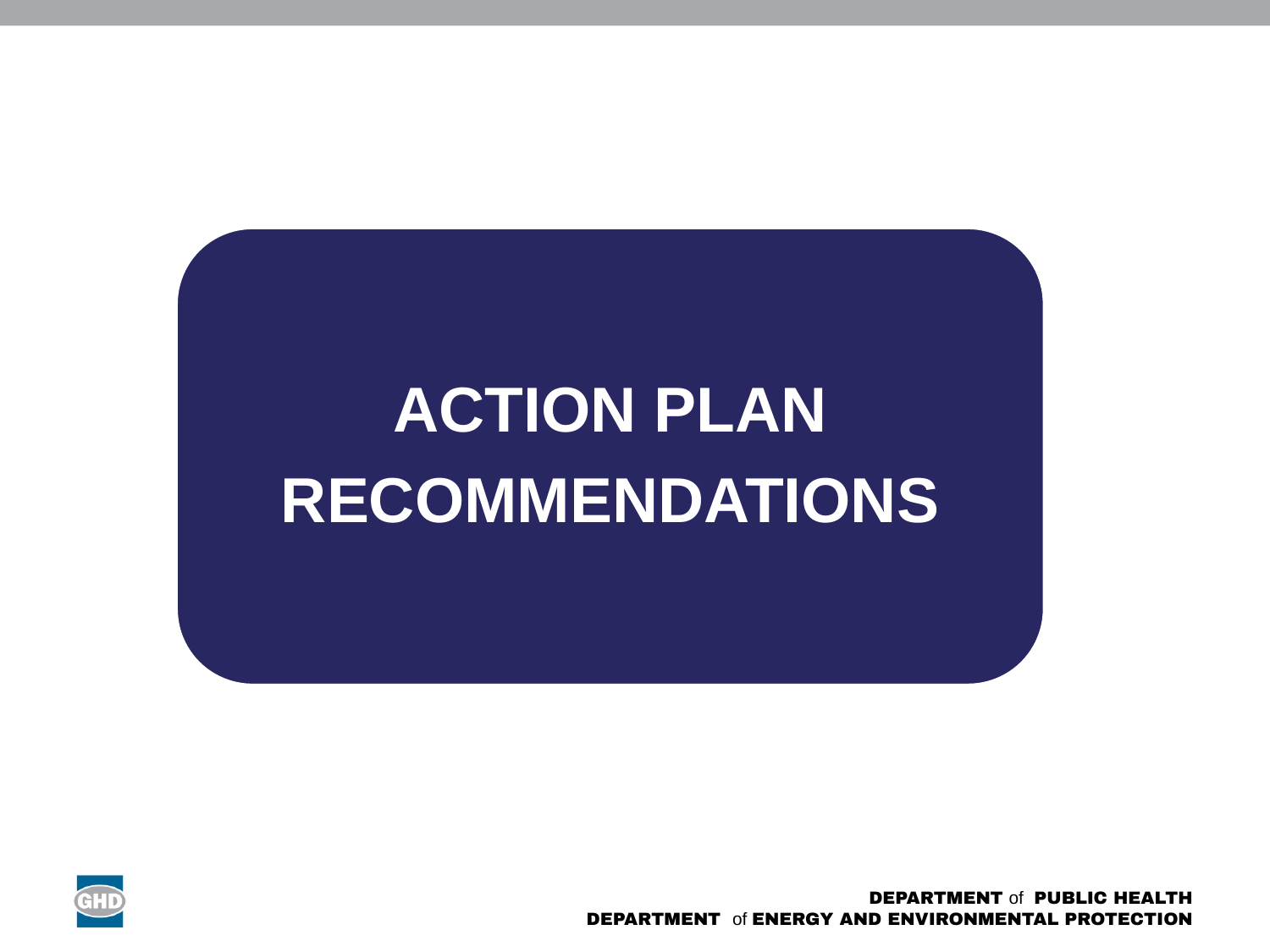

DEPARTMENT of  PUBLIC HEALTH
DEPARTMENT  of ENERGY AND ENVIRONMENTAL PROTECTION
37
ACTION PLAN
RECOMMENDATIONS